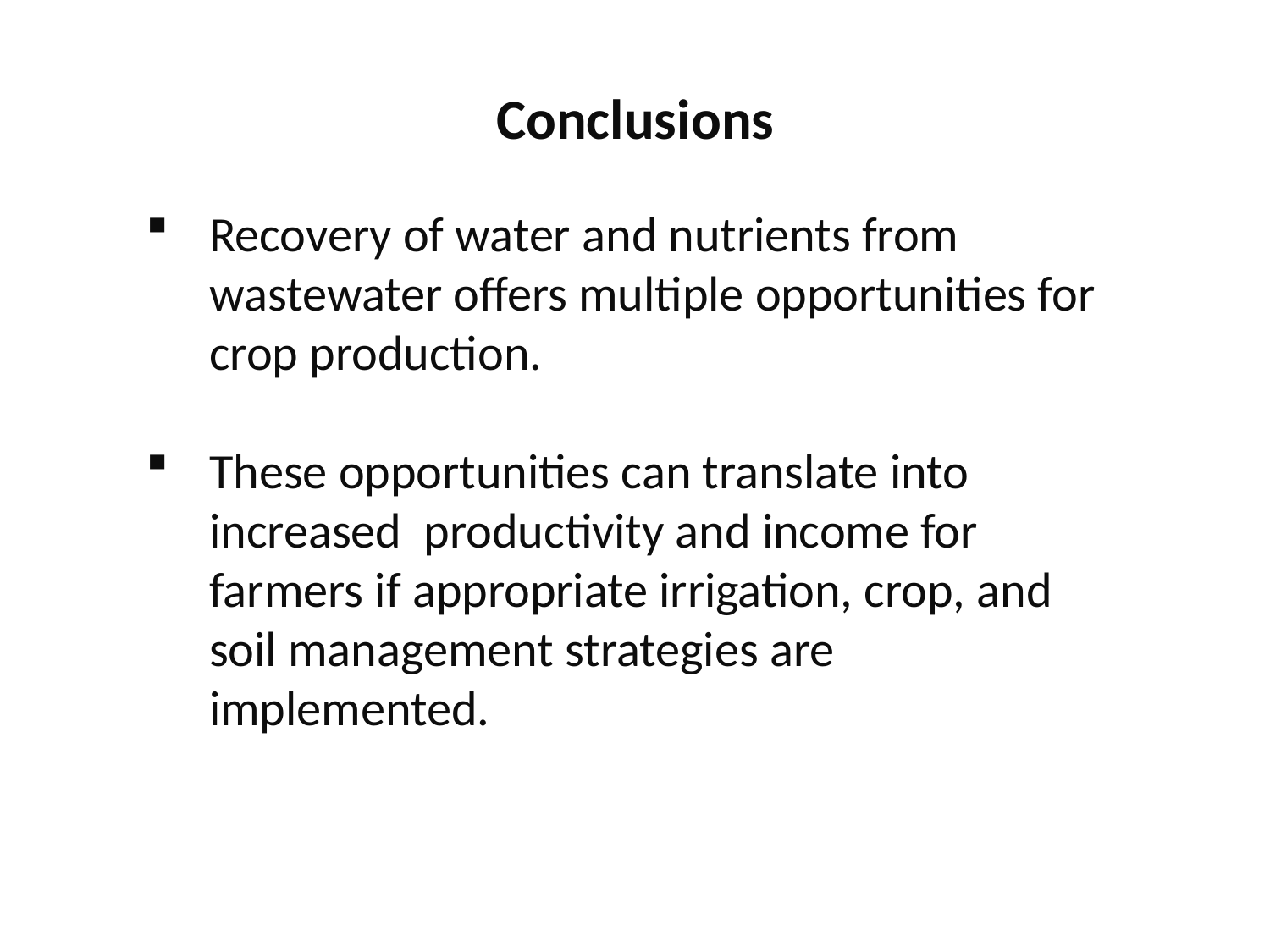

Conclusions

Recovery of water and nutrients from wastewater offers multiple opportunities for crop production.

These opportunities can translate into increased  productivity and income for farmers if appropriate irrigation, crop, and soil management strategies are implemented.